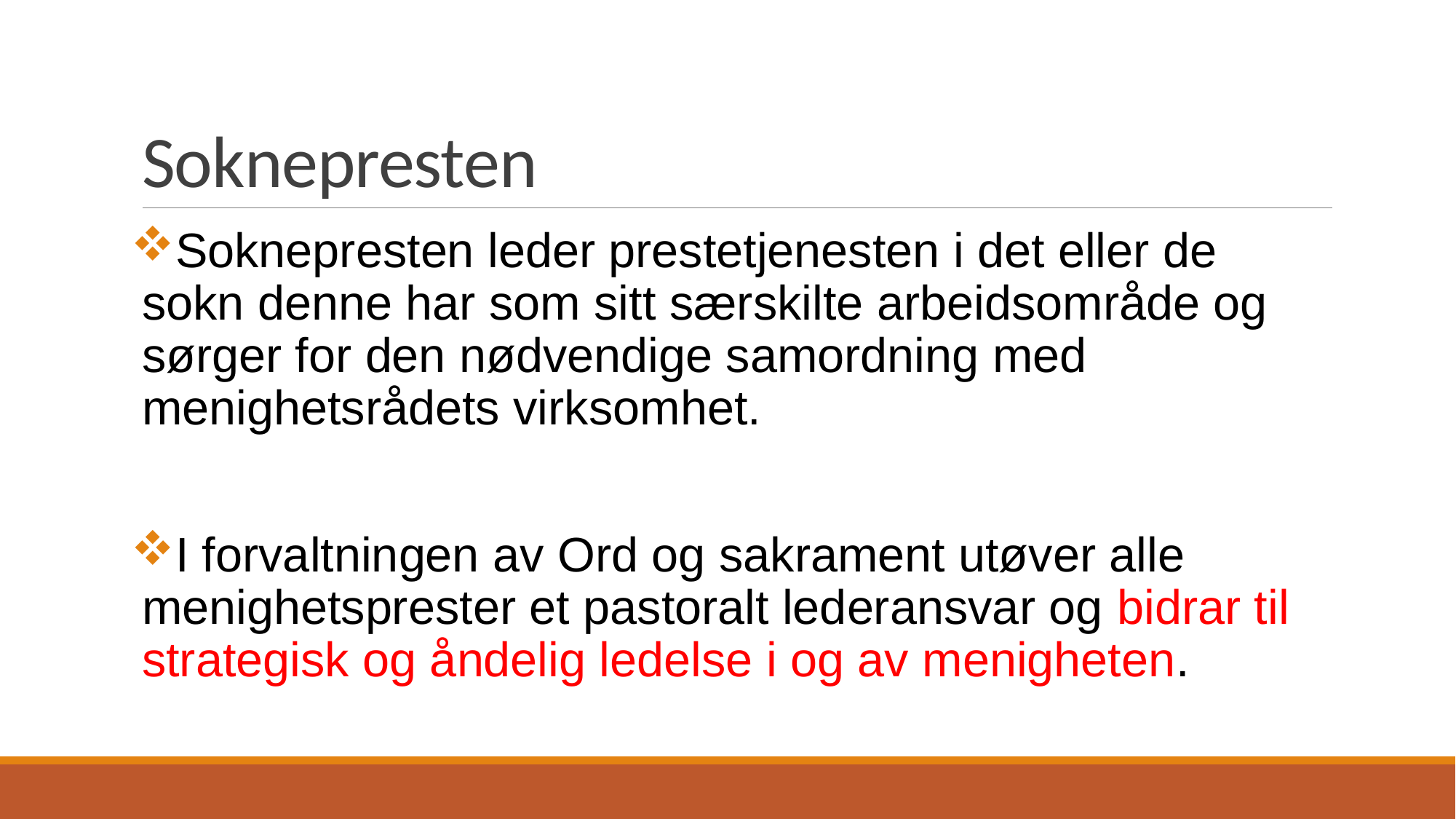

# Soknepresten
Soknepresten leder prestetjenesten i det eller de sokn denne har som sitt særskilte arbeidsområde og sørger for den nødvendige samordning med menighetsrådets virksomhet.

I forvaltningen av Ord og sakrament utøver alle menighetsprester et pastoralt lederansvar og bidrar til strategisk og åndelig ledelse i og av menigheten.